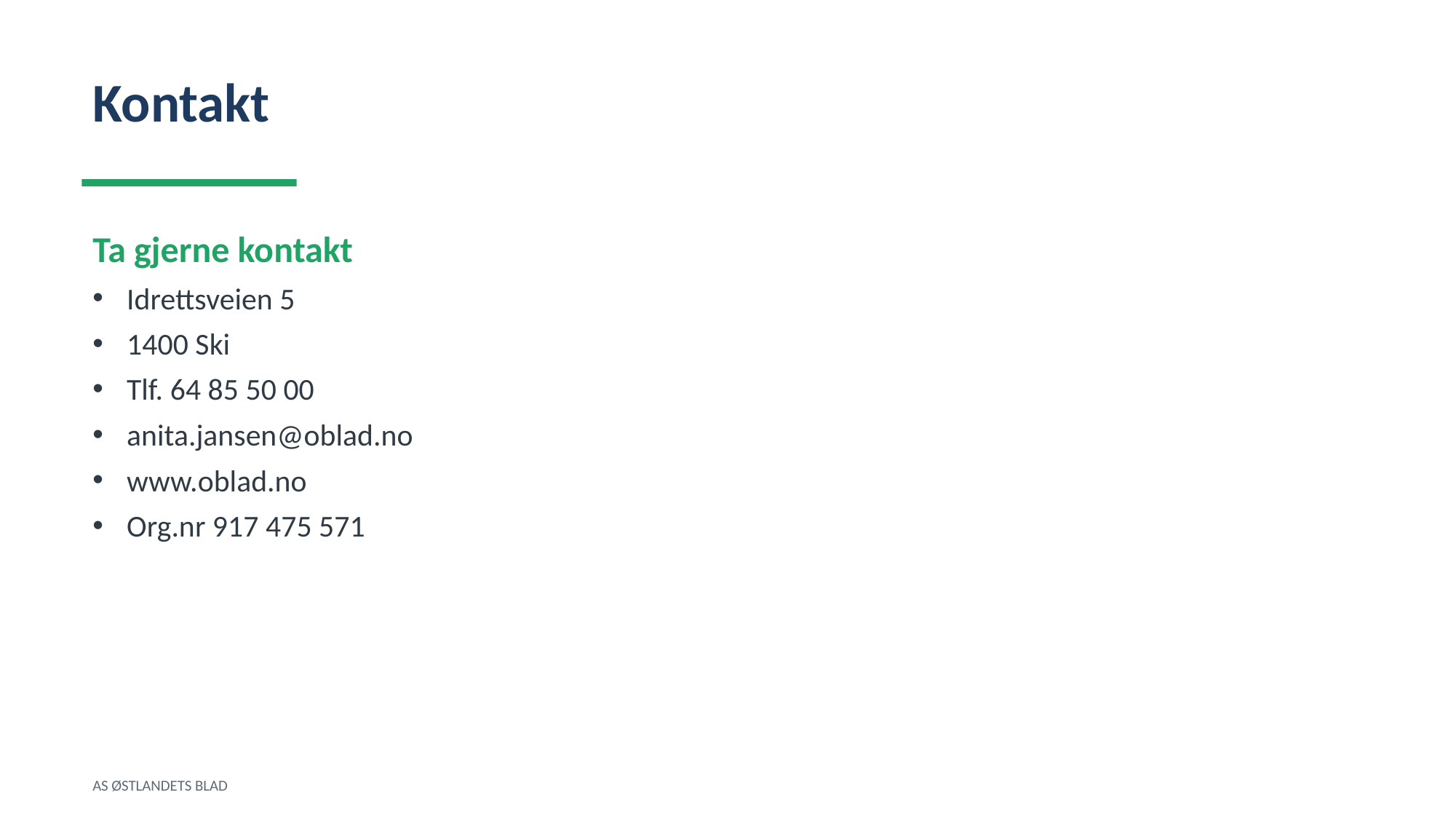

Kontakt

Ta gjerne kontakt
Idrettsveien 5
1400 Ski
Tlf. 64 85 50 00
anita.jansen@oblad.no
www.oblad.no
Org.nr 917 475 571
AS ØSTLANDETS BLAD